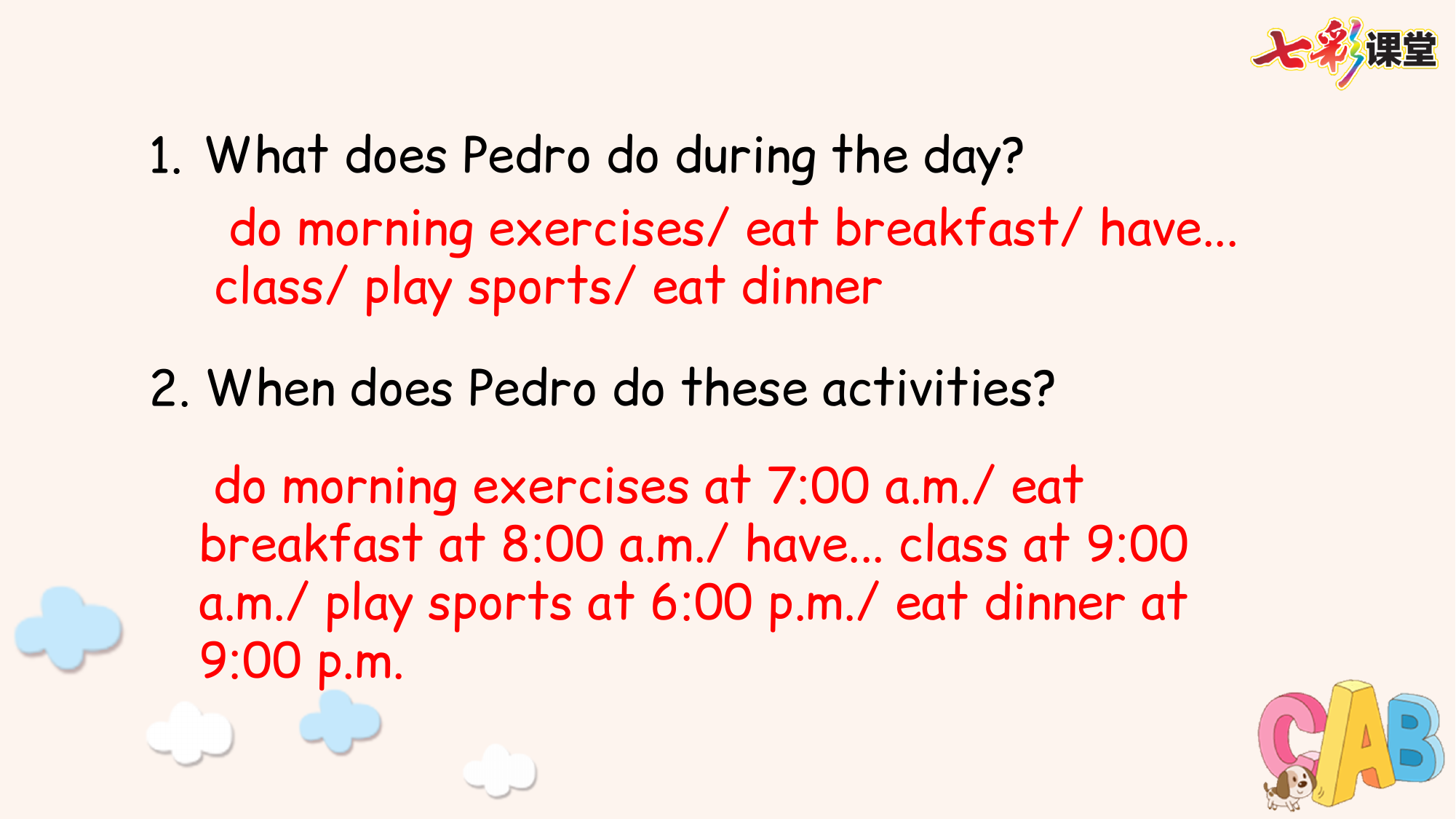

What does Pedro do during the day?

2. When does Pedro do these activities?
 do morning exercises/ eat breakfast/ have... class/ play sports/ eat dinner
 do morning exercises at 7:00 a.m./ eat breakfast at 8:00 a.m./ have... class at 9:00 a.m./ play sports at 6:00 p.m./ eat dinner at 9:00 p.m.